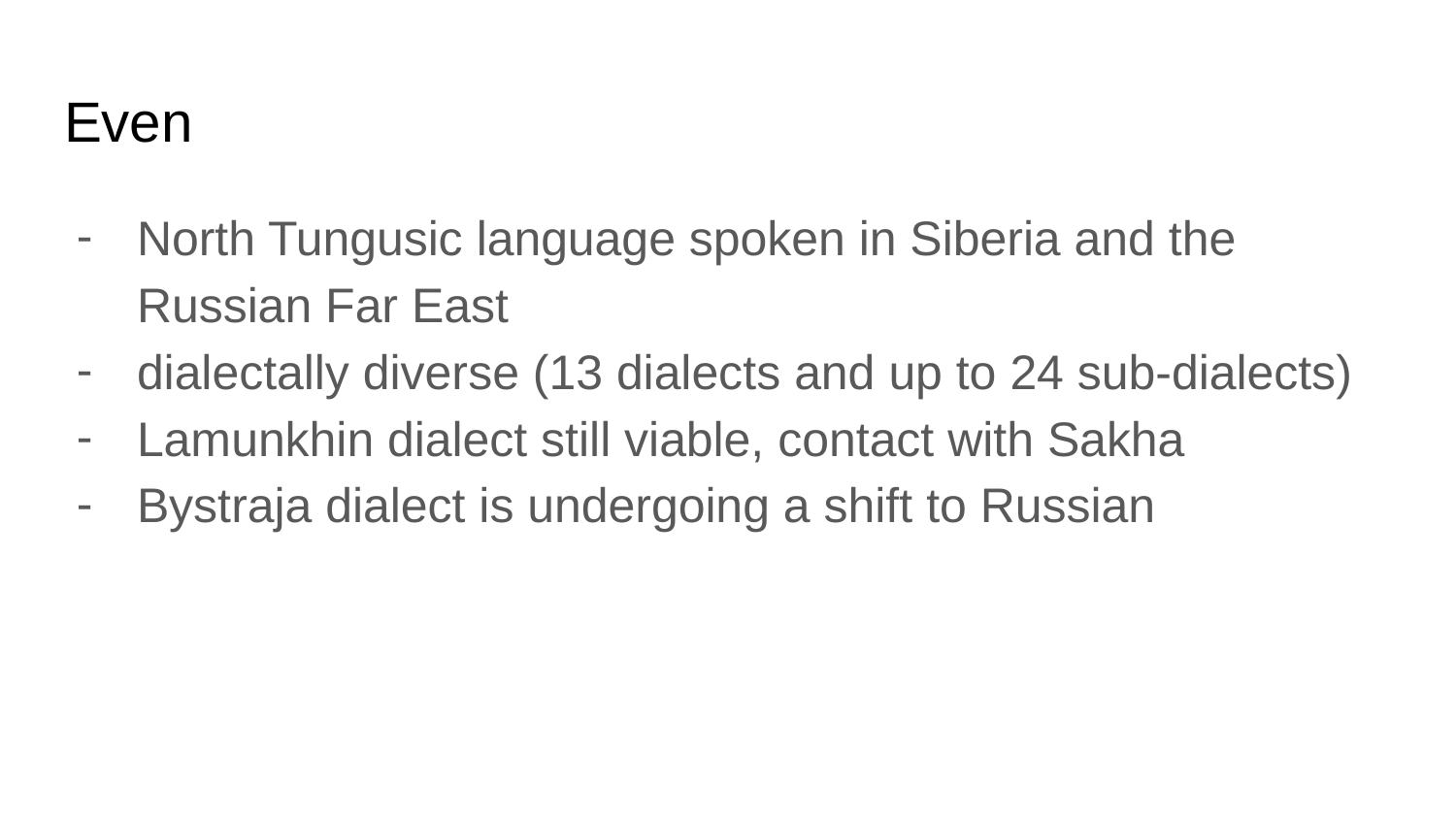

# Even
North Tungusic language spoken in Siberia and the Russian Far East
dialectally diverse (13 dialects and up to 24 sub-dialects)
Lamunkhin dialect still viable, contact with Sakha
Bystraja dialect is undergoing a shift to Russian